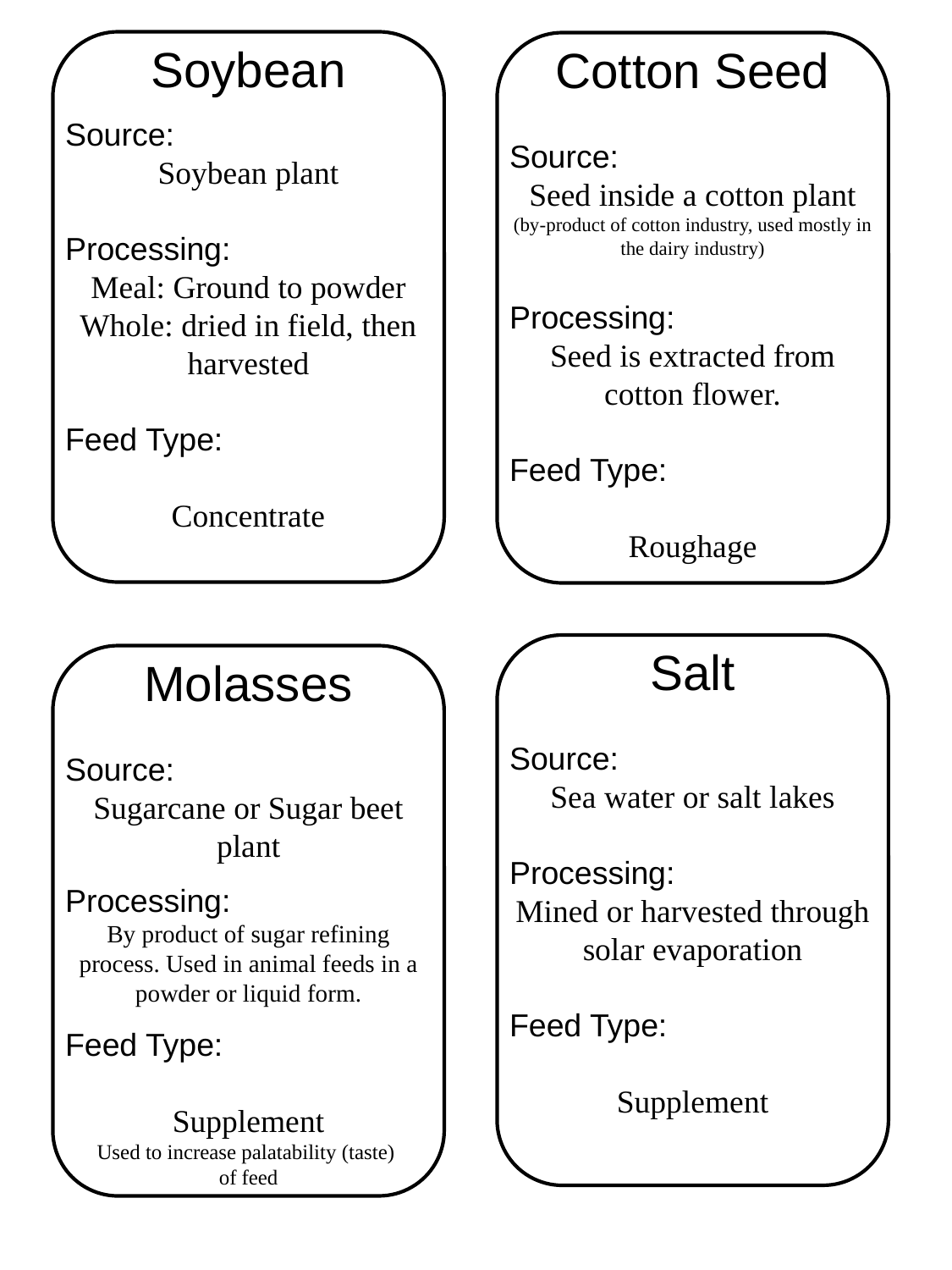

Soybean

Source:
Soybean plant

Processing:
Meal: Ground to powder
Whole: dried in field, then harvested

Feed Type:

Concentrate

Cotton Seed

Source:
Seed inside a cotton plant
(by-product of cotton industry, used mostly in the dairy industry)

Processing:
Seed is extracted from cotton flower.

Feed Type:

Roughage

Salt

Source:
Sea water or salt lakes

Processing:
Mined or harvested through solar evaporation

Feed Type:

Supplement

Molasses

Source:
Sugarcane or Sugar beet plant

Processing:
By product of sugar refining process. Used in animal feeds in a powder or liquid form.

Feed Type:

Supplement
Used to increase palatability (taste)
of feed